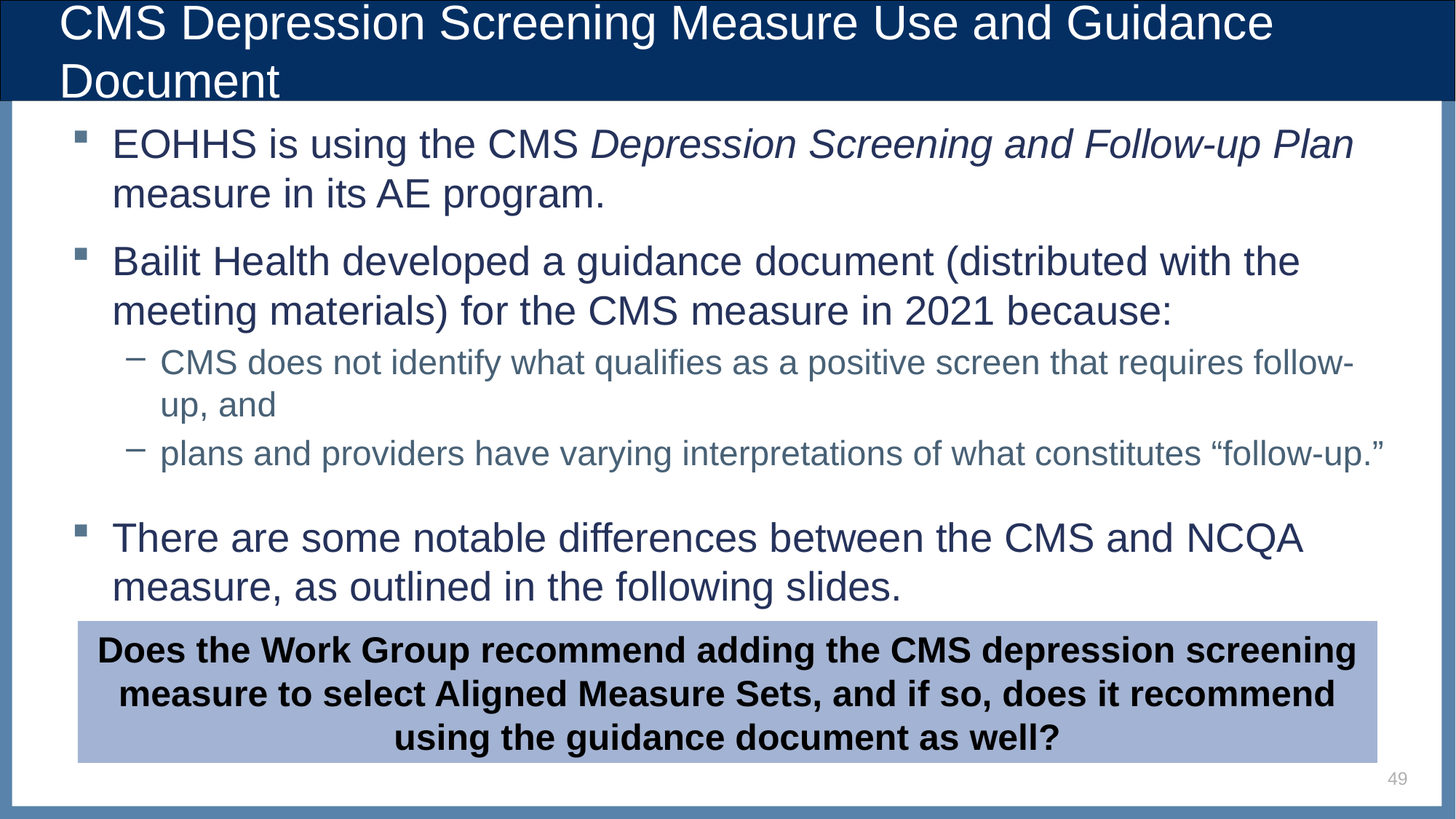

# CMS Depression Screening Measure Use and Guidance Document
EOHHS is using the CMS Depression Screening and Follow-up Plan measure in its AE program.

Bailit Health developed a guidance document (distributed with the meeting materials) for the CMS measure in 2021 because:
CMS does not identify what qualifies as a positive screen that requires follow-up, and
plans and providers have varying interpretations of what constitutes “follow-up.”

There are some notable differences between the CMS and NCQA measure, as outlined in the following slides.

Does the Work Group recommend adding the CMS depression screening measure to select Aligned Measure Sets, and if so, does it recommend using the guidance document as well?
49